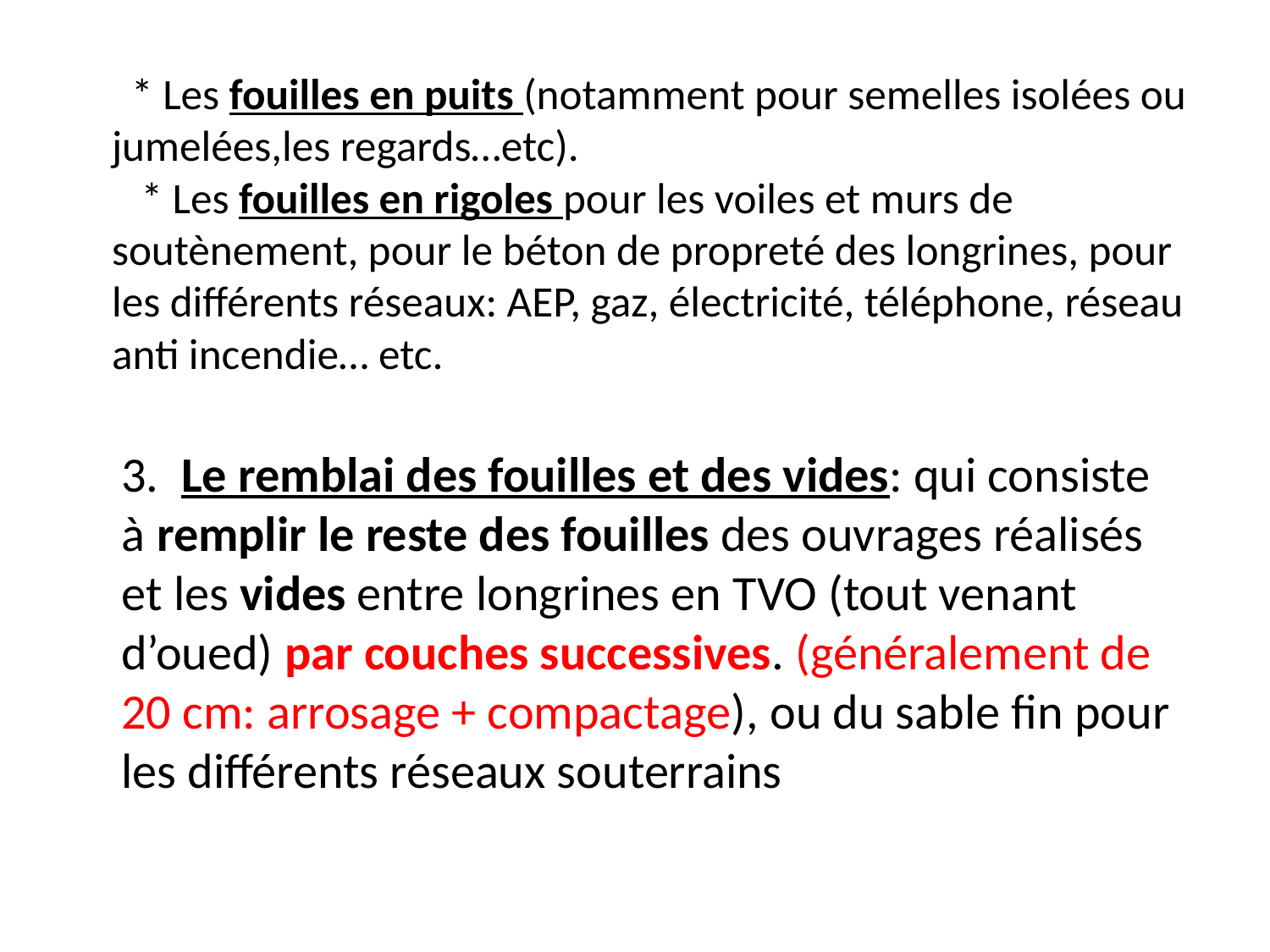

# * Les fouilles en puits (notamment pour semelles isolées ou jumelées,les regards…etc). * Les fouilles en rigoles pour les voiles et murs de soutènement, pour le béton de propreté des longrines, pour les différents réseaux: AEP, gaz, électricité, téléphone, réseau anti incendie… etc.
3.  Le remblai des fouilles et des vides: qui consiste à remplir le reste des fouilles des ouvrages réalisés et les vides entre longrines en TVO (tout venant d’oued) par couches successives. (généralement de 20 cm: arrosage + compactage), ou du sable fin pour les différents réseaux souterrains